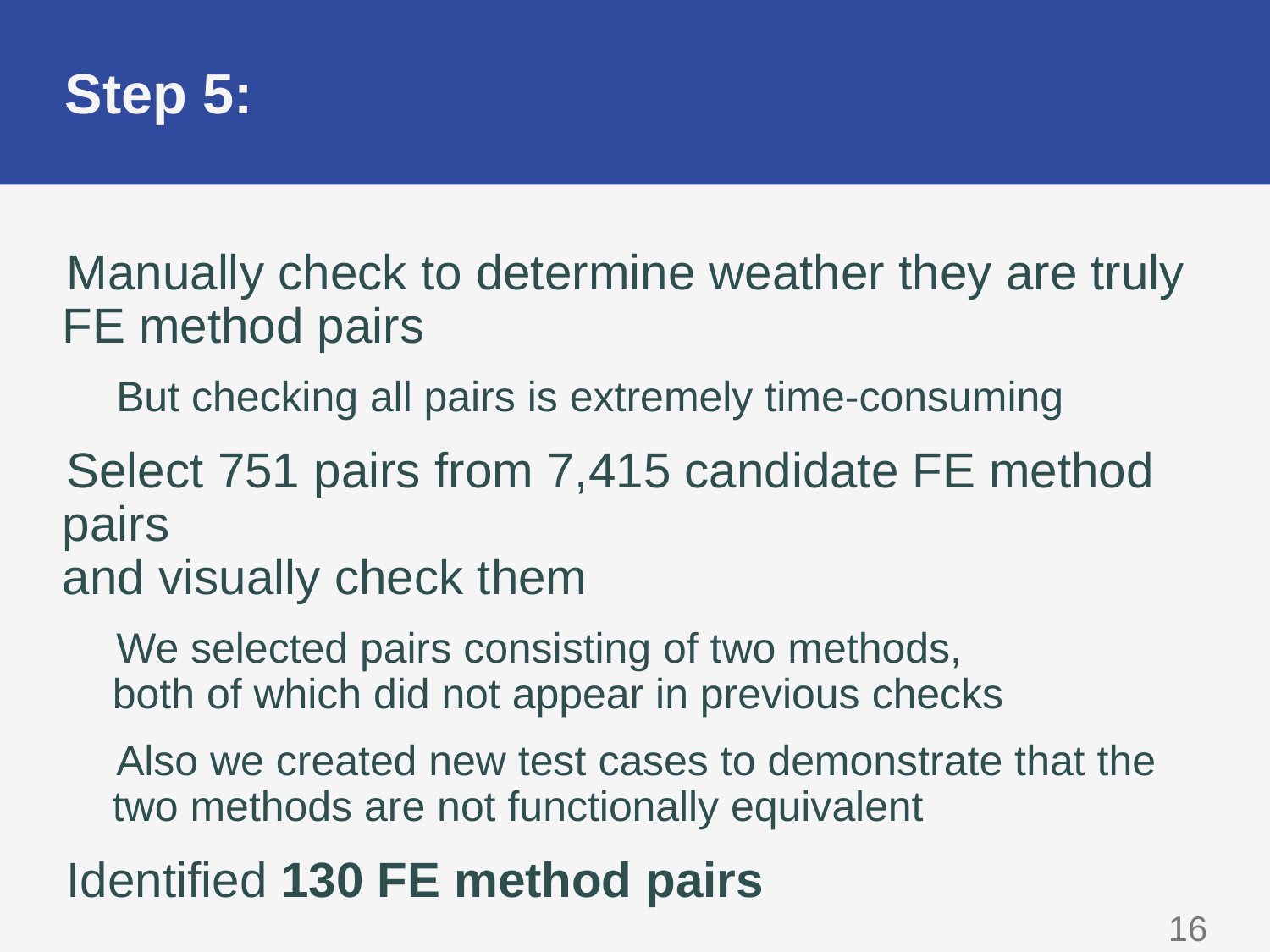

# Step 5:
Manually check to determine weather they are truly
FE method pairs
But checking all pairs is extremely time-consuming
Select 751 pairs from 7,415 candidate FE method pairs
and visually check them
We selected pairs consisting of two methods,
both of which did not appear in previous checks
Also we created new test cases to demonstrate that the
two methods are not functionally equivalent
Identified 130 FE method pairs

16